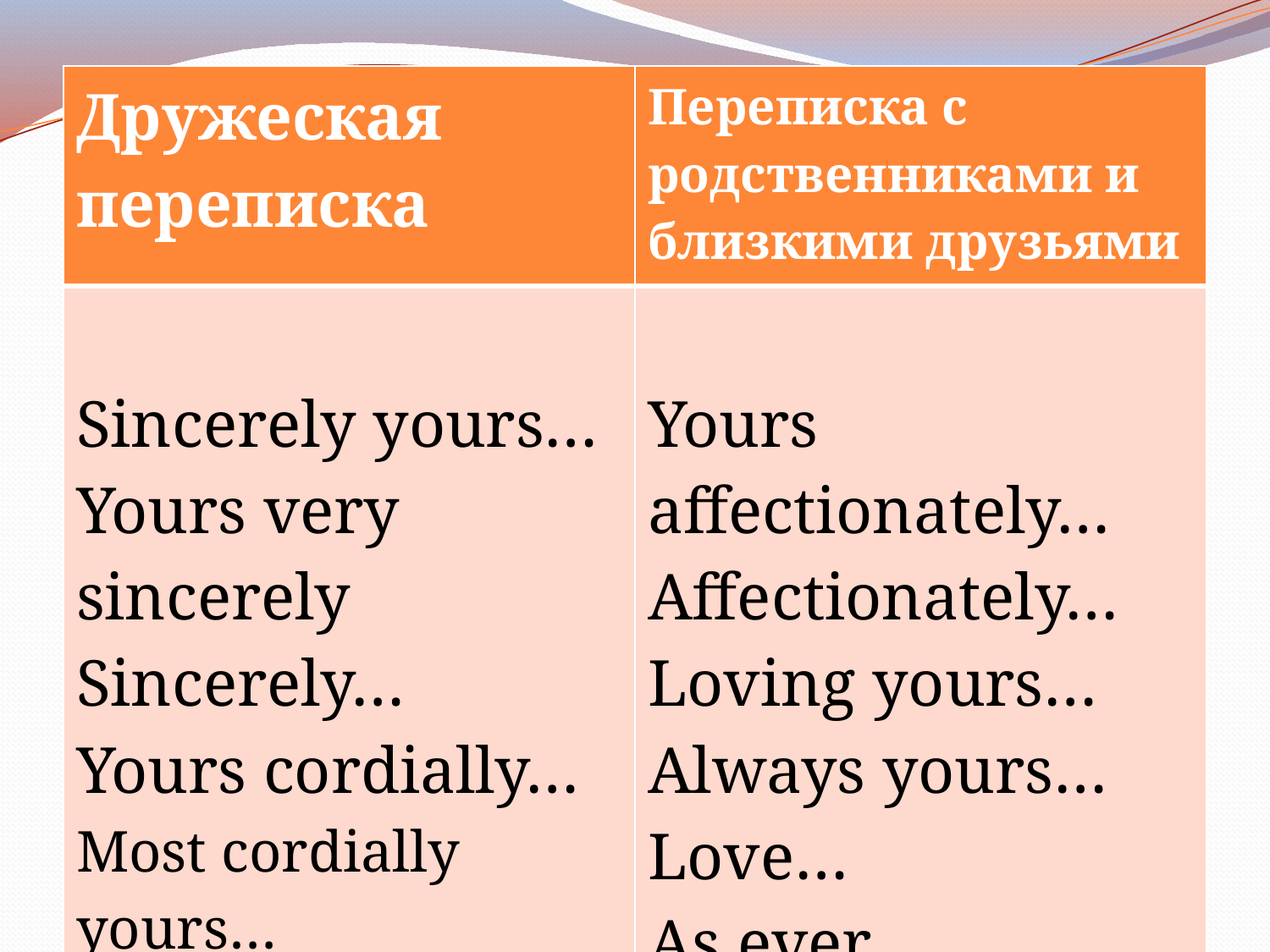

#
| Дружеская переписка | Переписка с родственниками и близкими друзьями |
| --- | --- |
| Sincerely yours… Yours very sincerely Sincerely… Yours cordially… Most cordially yours… Always sincerely yours Yours… | Yours affectionately… Affectionately… Loving yours… Always yours… Love… As ever… |